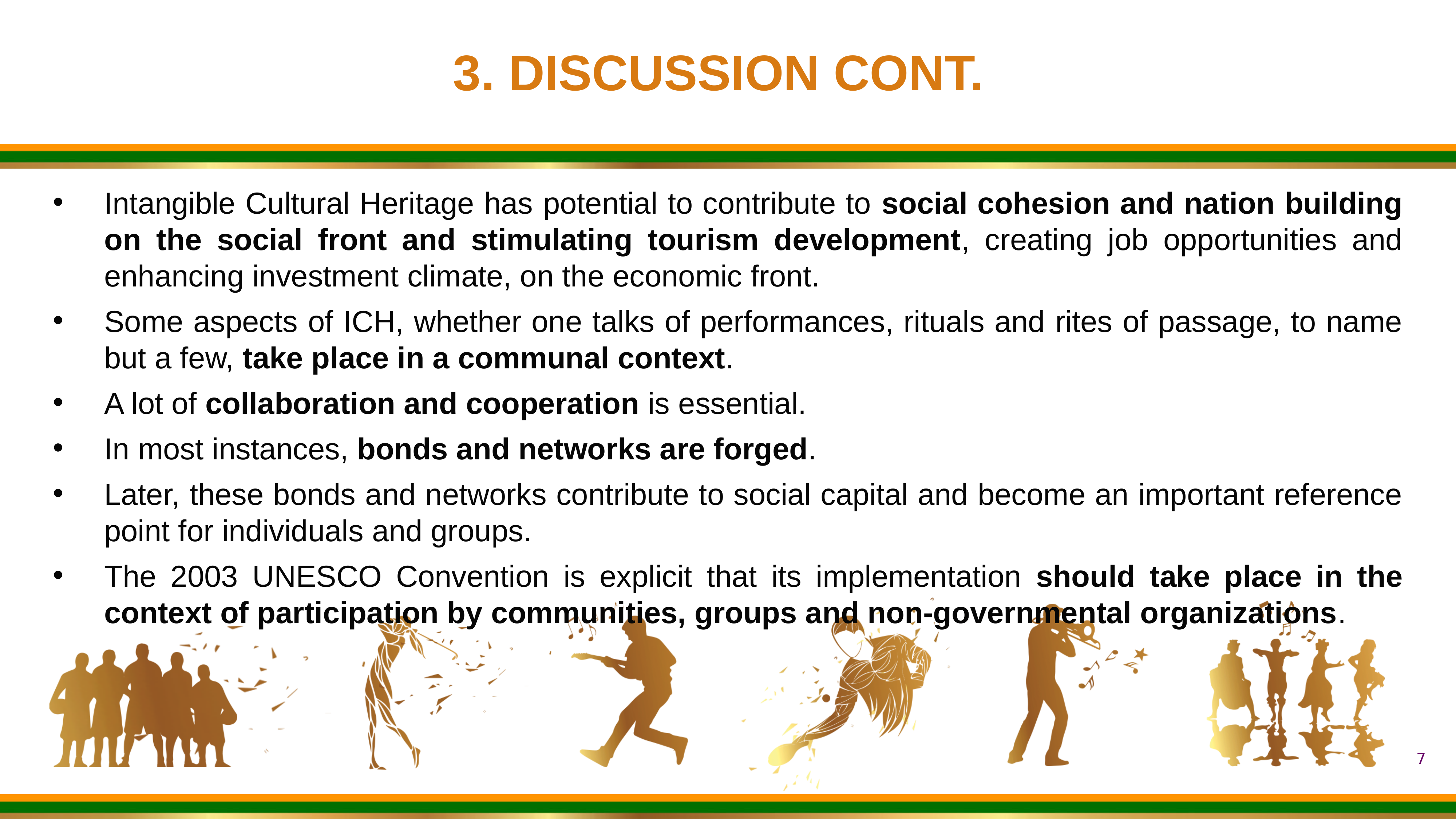

3. DISCUSSION CONT.
Intangible Cultural Heritage has potential to contribute to social cohesion and nation building on the social front and stimulating tourism development, creating job opportunities and enhancing investment climate, on the economic front.
Some aspects of ICH, whether one talks of performances, rituals and rites of passage, to name but a few, take place in a communal context.
A lot of collaboration and cooperation is essential.
In most instances, bonds and networks are forged.
Later, these bonds and networks contribute to social capital and become an important reference point for individuals and groups.
The 2003 UNESCO Convention is explicit that its implementation should take place in the context of participation by communities, groups and non-governmental organizations.

7